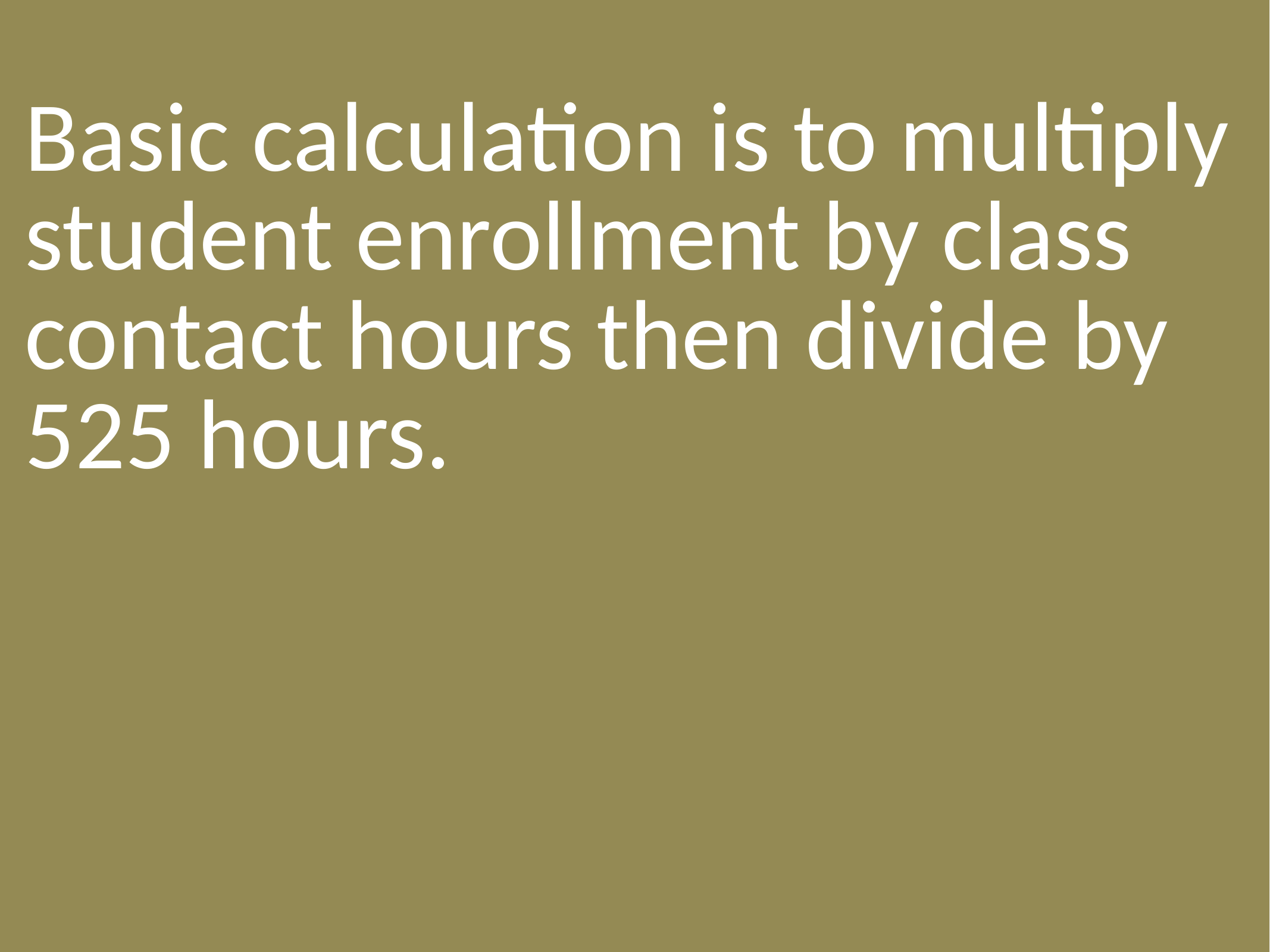

Basic calculation is to multiply student enrollment by class contact hours then divide by 525 hours.